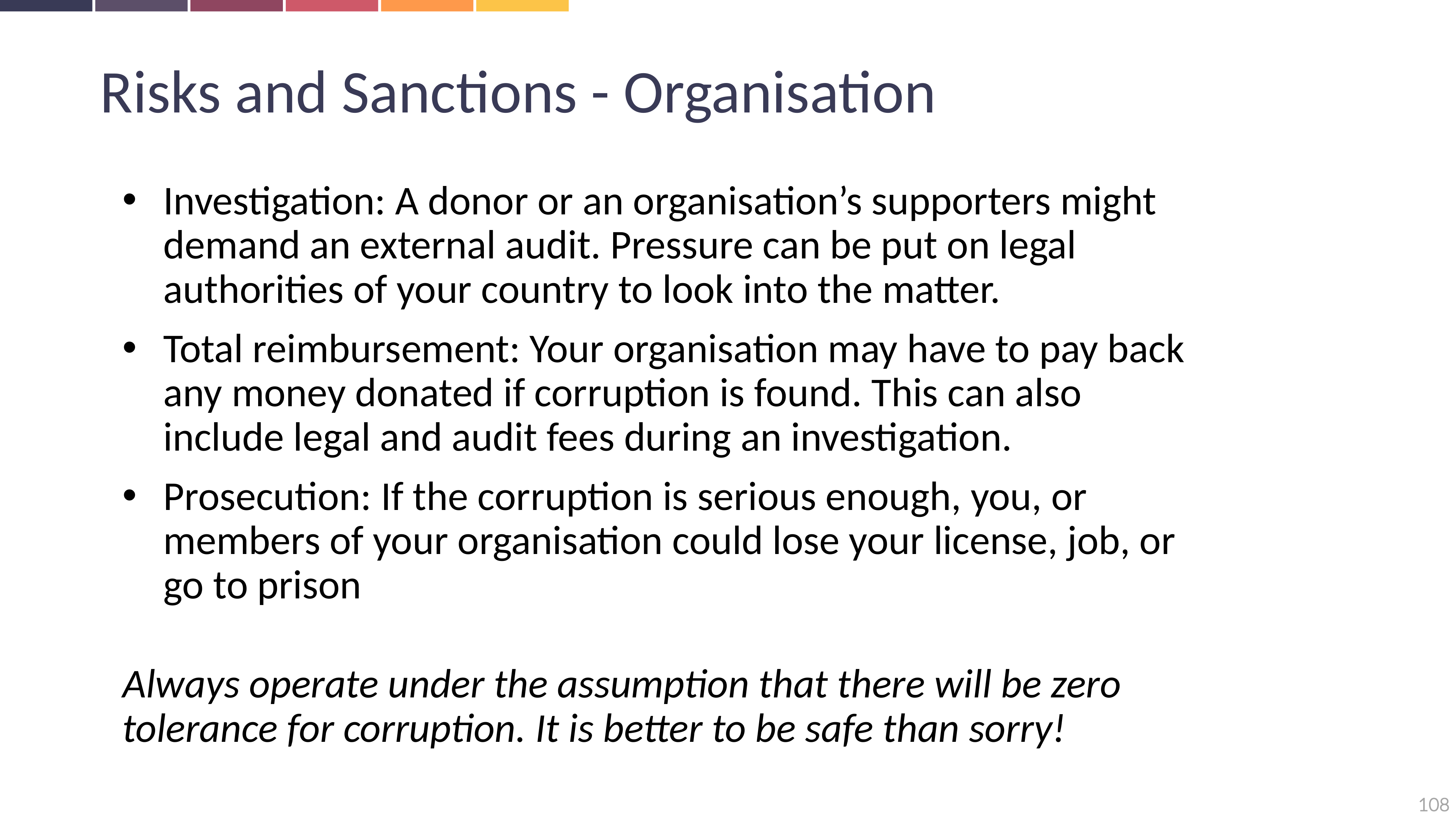

Risks and Sanctions - Organisation
Investigation: A donor or an organisation’s supporters might demand an external audit. Pressure can be put on legal authorities of your country to look into the matter.
Total reimbursement: Your organisation may have to pay back any money donated if corruption is found. This can also include legal and audit fees during an investigation.
Prosecution: If the corruption is serious enough, you, or members of your organisation could lose your license, job, or go to prison

Always operate under the assumption that there will be zero tolerance for corruption. It is better to be safe than sorry!